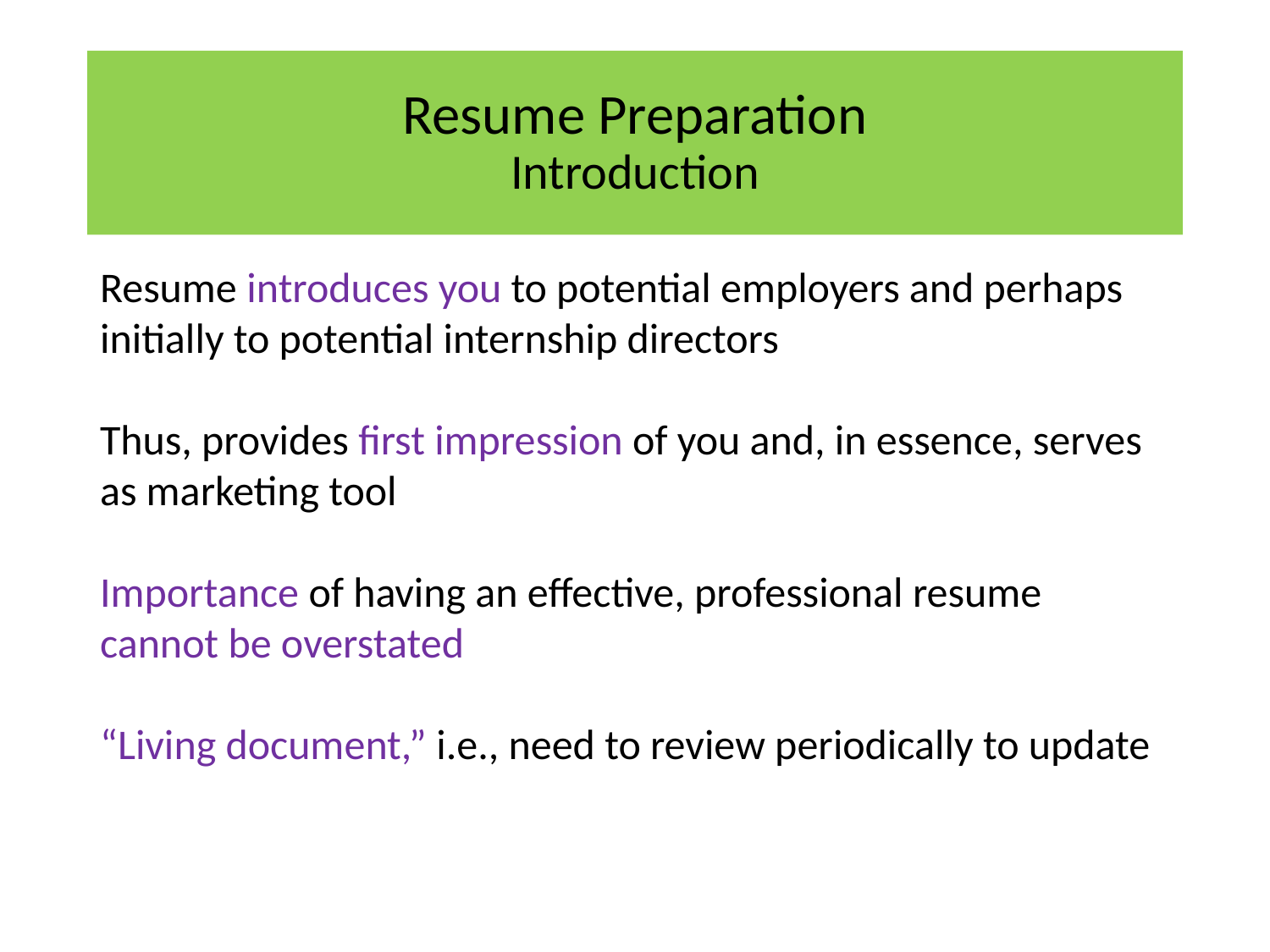

# Resume Preparation Introduction
Resume introduces you to potential employers and perhaps initially to potential internship directors

Thus, provides first impression of you and, in essence, serves as marketing tool

Importance of having an effective, professional resume cannot be overstated

“Living document,” i.e., need to review periodically to update